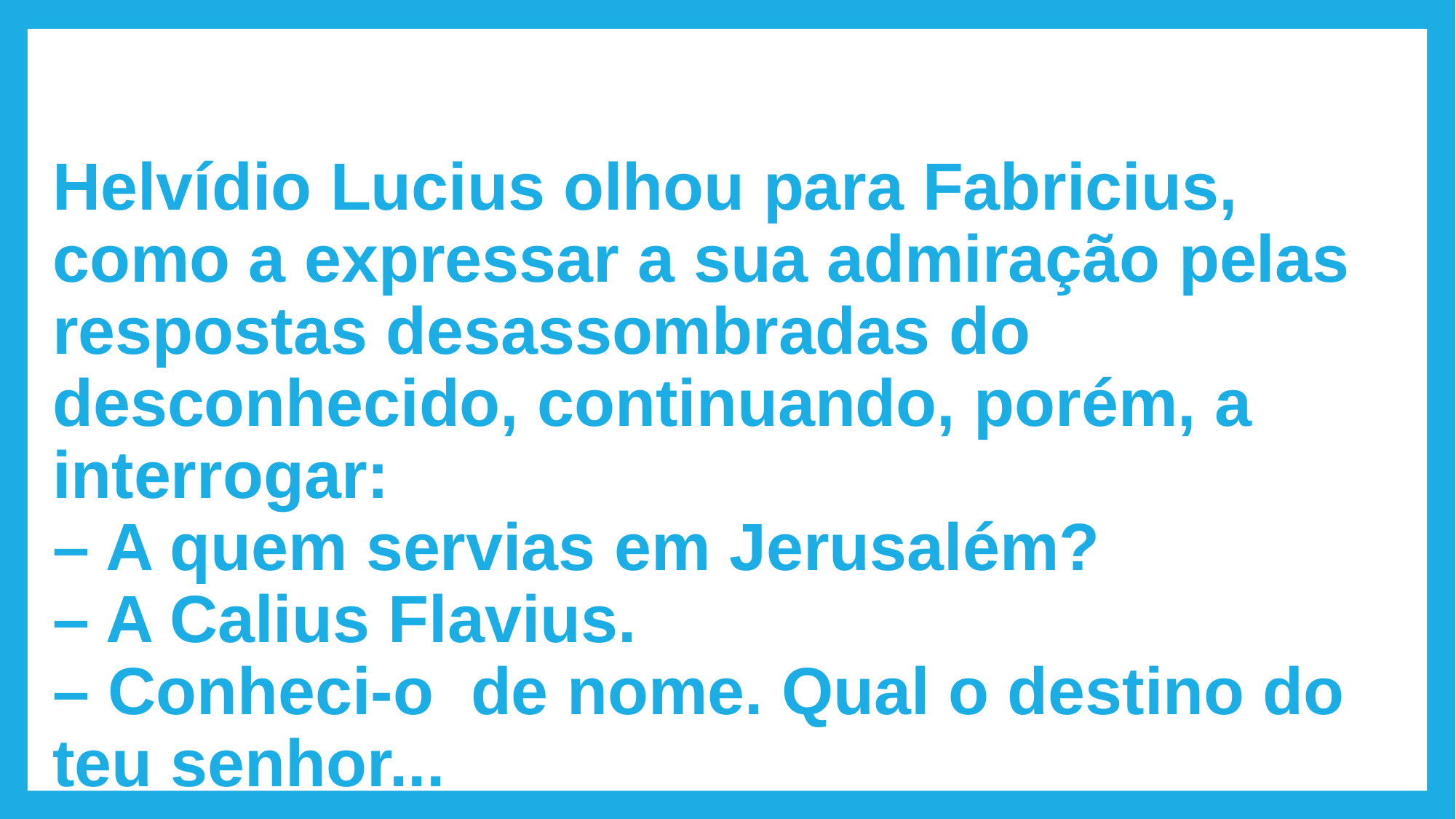

# Helvídio Lucius olhou para Fabricius, como a expressar a sua admiração pelas respostas desassombradas do desconhecido, continuando, porém, a interrogar: – A quem servias em Jerusalém? – A Calius Flavius. – Conheci-o  de nome. Qual o destino do teu senhor...